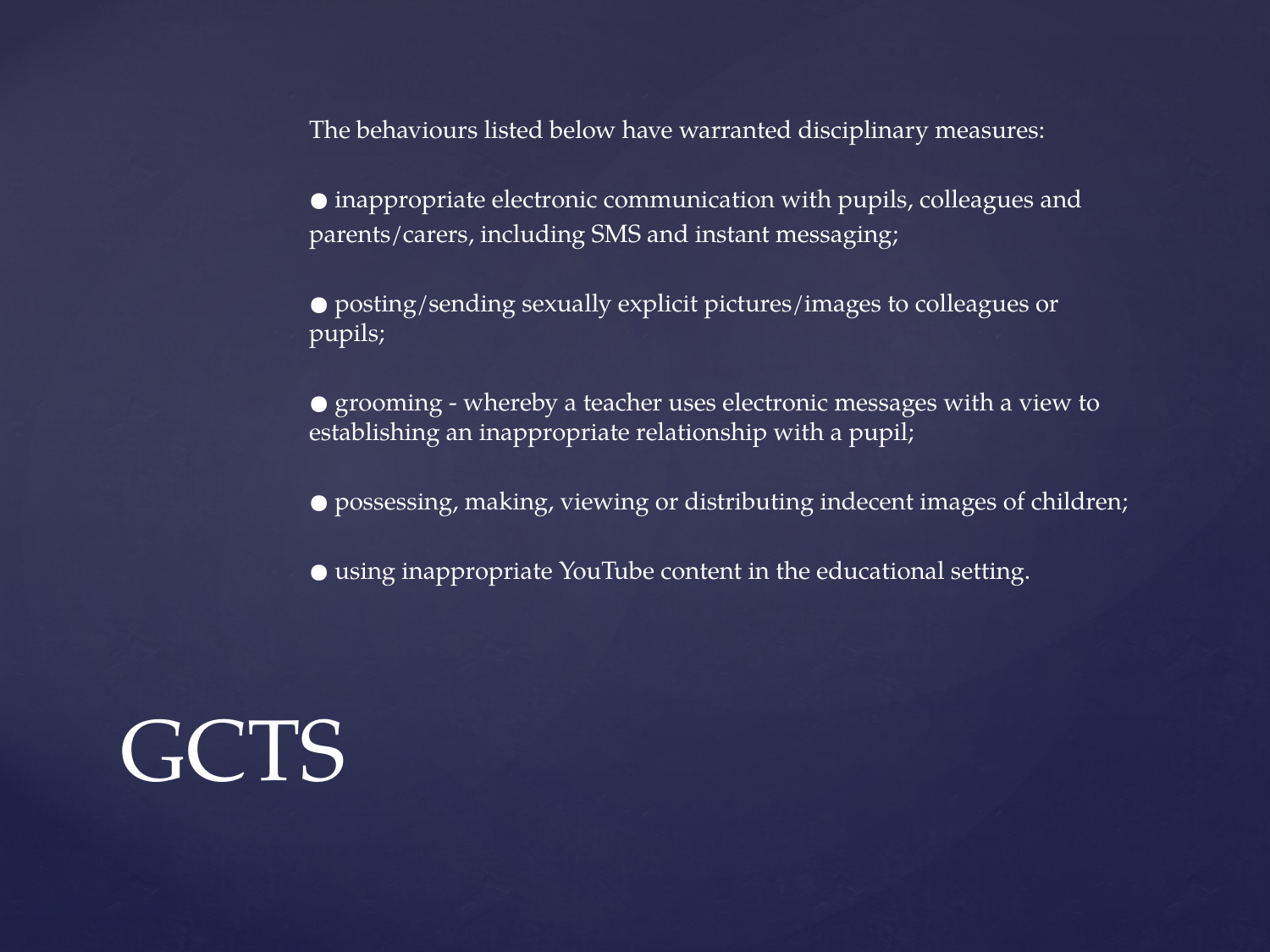

The behaviours listed below have warranted disciplinary measures:

● inappropriate electronic communication with pupils, colleagues and
parents/carers, including SMS and instant messaging;

● posting/sending sexually explicit pictures/images to colleagues or pupils;

● grooming - whereby a teacher uses electronic messages with a view to establishing an inappropriate relationship with a pupil;

● possessing, making, viewing or distributing indecent images of children;

● using inappropriate YouTube content in the educational setting.
# GCTS